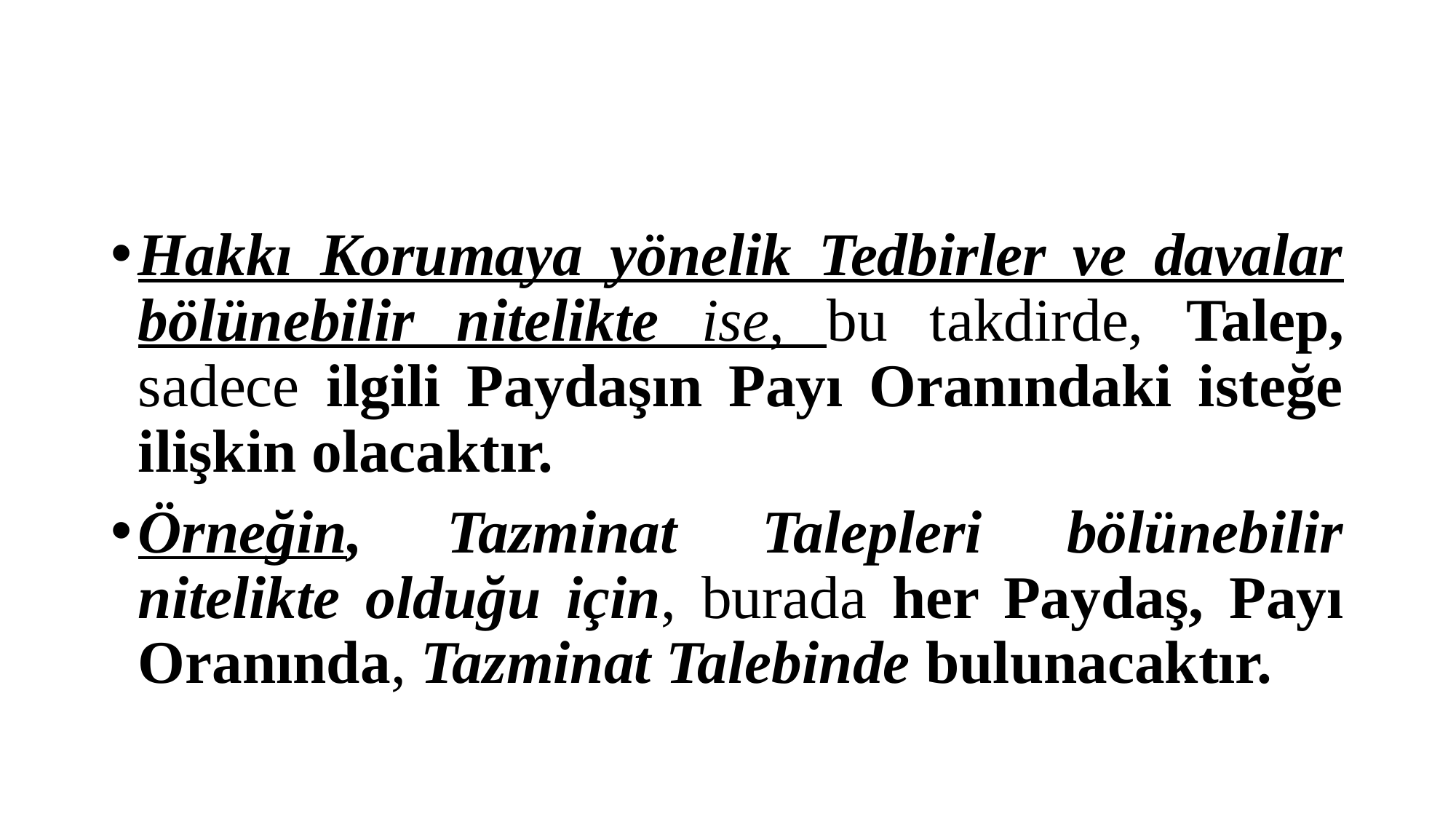

#
Hakkı Korumaya yönelik Tedbirler ve davalar bölünebilir nitelikte ise, bu takdirde, Talep, sadece ilgili Paydaşın Payı Oranındaki isteğe ilişkin olacaktır.
Örneğin, Tazminat Talepleri bölünebilir nitelikte olduğu için, burada her Paydaş, Payı Oranında, Tazminat Talebinde bulunacaktır.